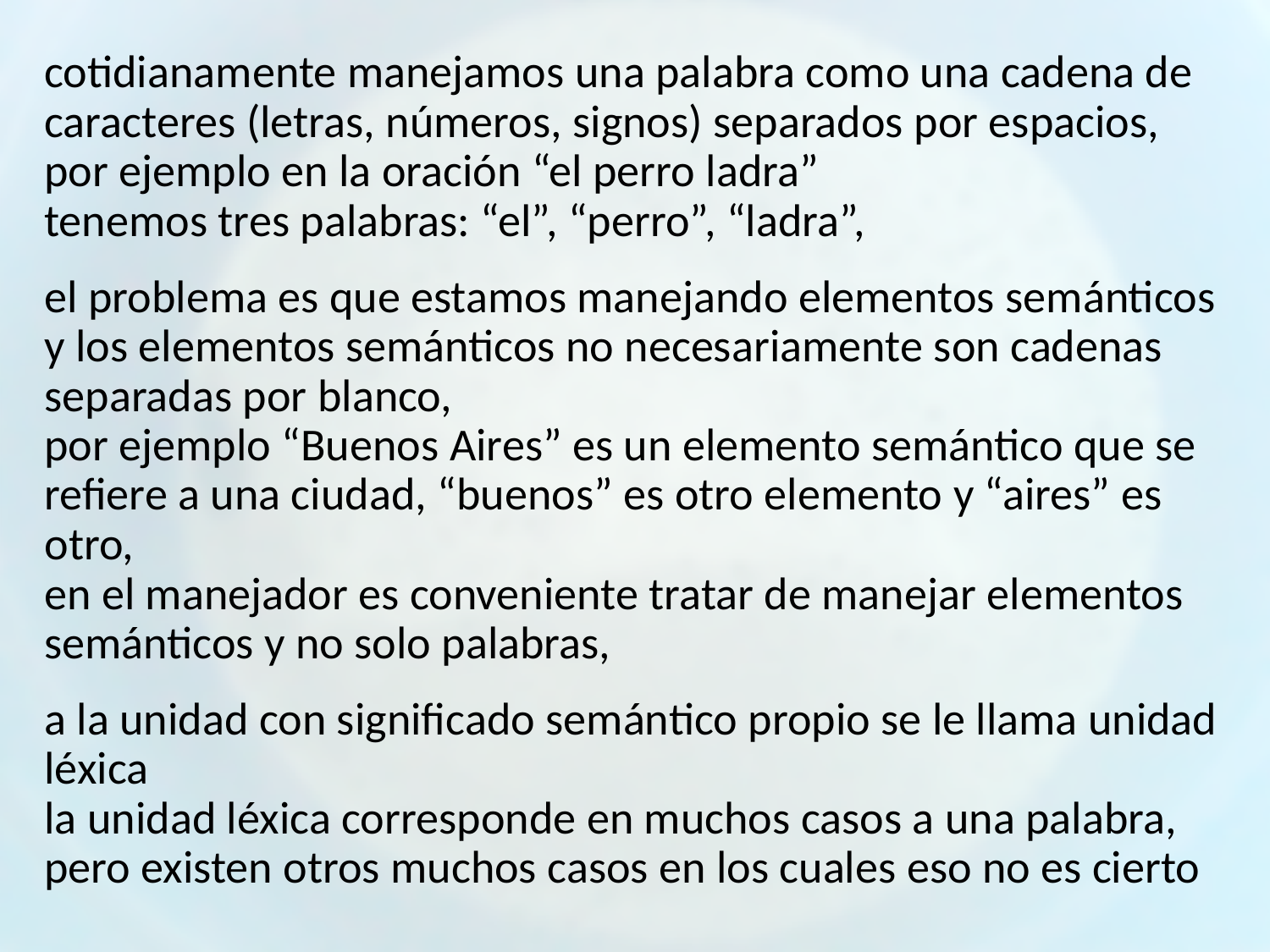

# cotidianamente manejamos una palabra como una cadena de caracteres (letras, números, signos) separados por espacios, por ejemplo en la oración “el perro ladra” tenemos tres palabras: “el”, “perro”, “ladra”, el problema es que estamos manejando elementos semánticos y los elementos semánticos no necesariamente son cadenas separadas por blanco, por ejemplo “Buenos Aires” es un elemento semántico que se refiere a una ciudad, “buenos” es otro elemento y “aires” es otro, en el manejador es conveniente tratar de manejar elementos semánticos y no solo palabras, a la unidad con significado semántico propio se le llama unidad léxica la unidad léxica corresponde en muchos casos a una palabra, pero existen otros muchos casos en los cuales eso no es cierto